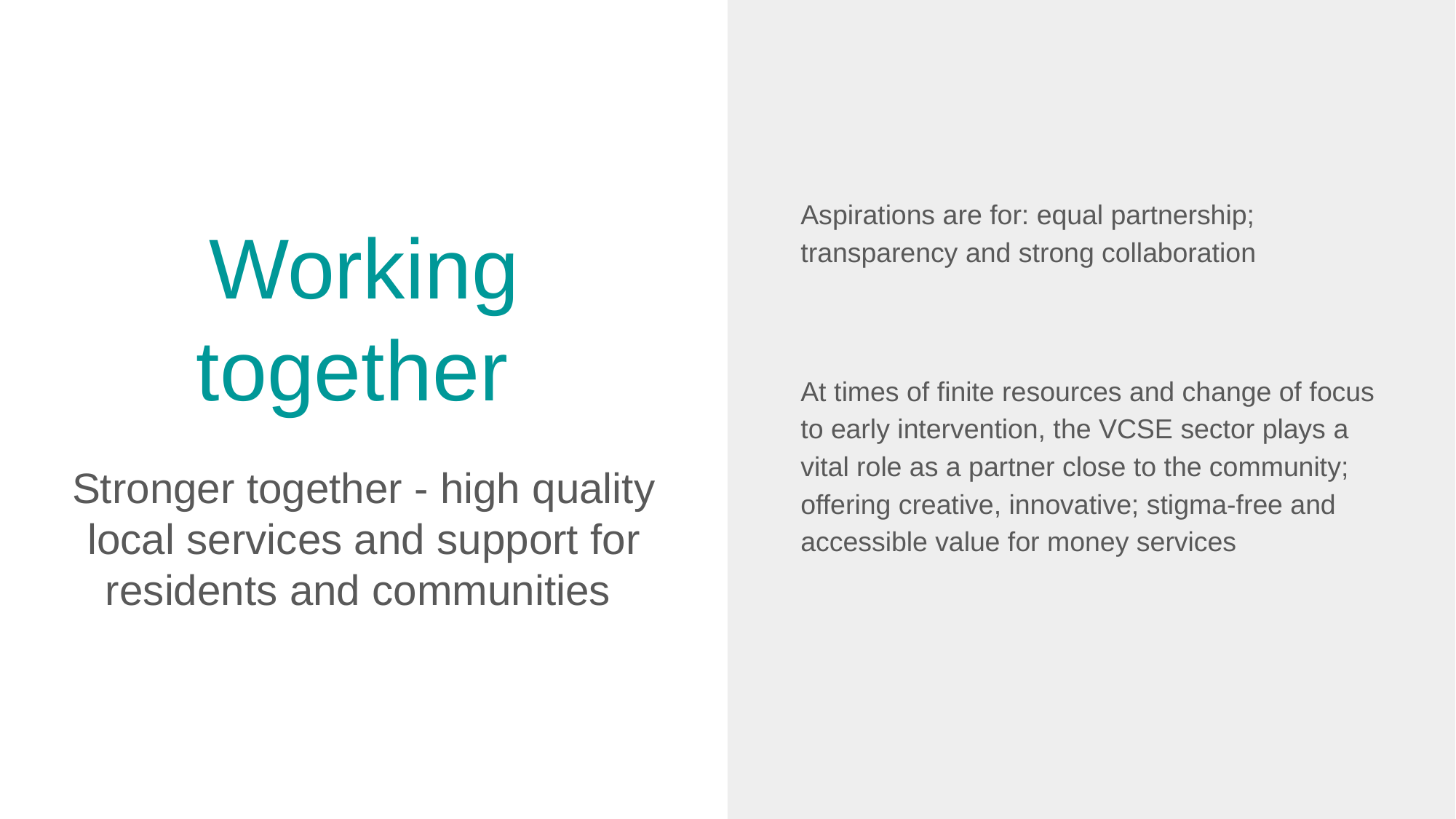

Aspirations are for: equal partnership; transparency and strong collaboration

At times of finite resources and change of focus to early intervention, the VCSE sector plays a vital role as a partner close to the community; offering creative, innovative; stigma-free and accessible value for money services

# Working together
Stronger together - high quality local services and support for residents and communities